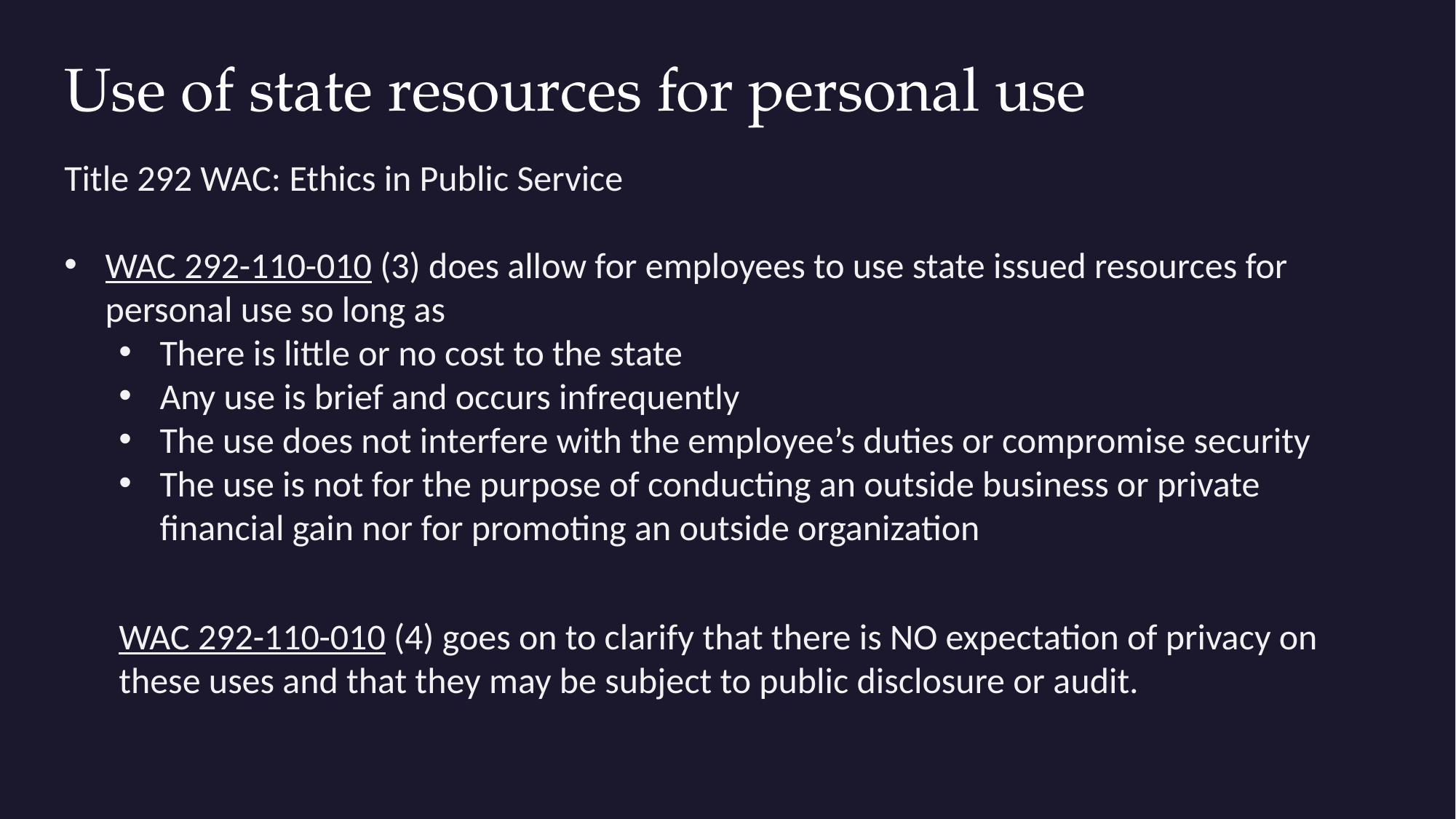

# Use of state resources for personal use
Title 292 WAC: Ethics in Public Service

WAC 292-110-010 (3) does allow for employees to use state issued resources for personal use so long as
There is little or no cost to the state
Any use is brief and occurs infrequently
The use does not interfere with the employee’s duties or compromise security
The use is not for the purpose of conducting an outside business or private financial gain nor for promoting an outside organization

WAC 292-110-010 (4) goes on to clarify that there is NO expectation of privacy on these uses and that they may be subject to public disclosure or audit.